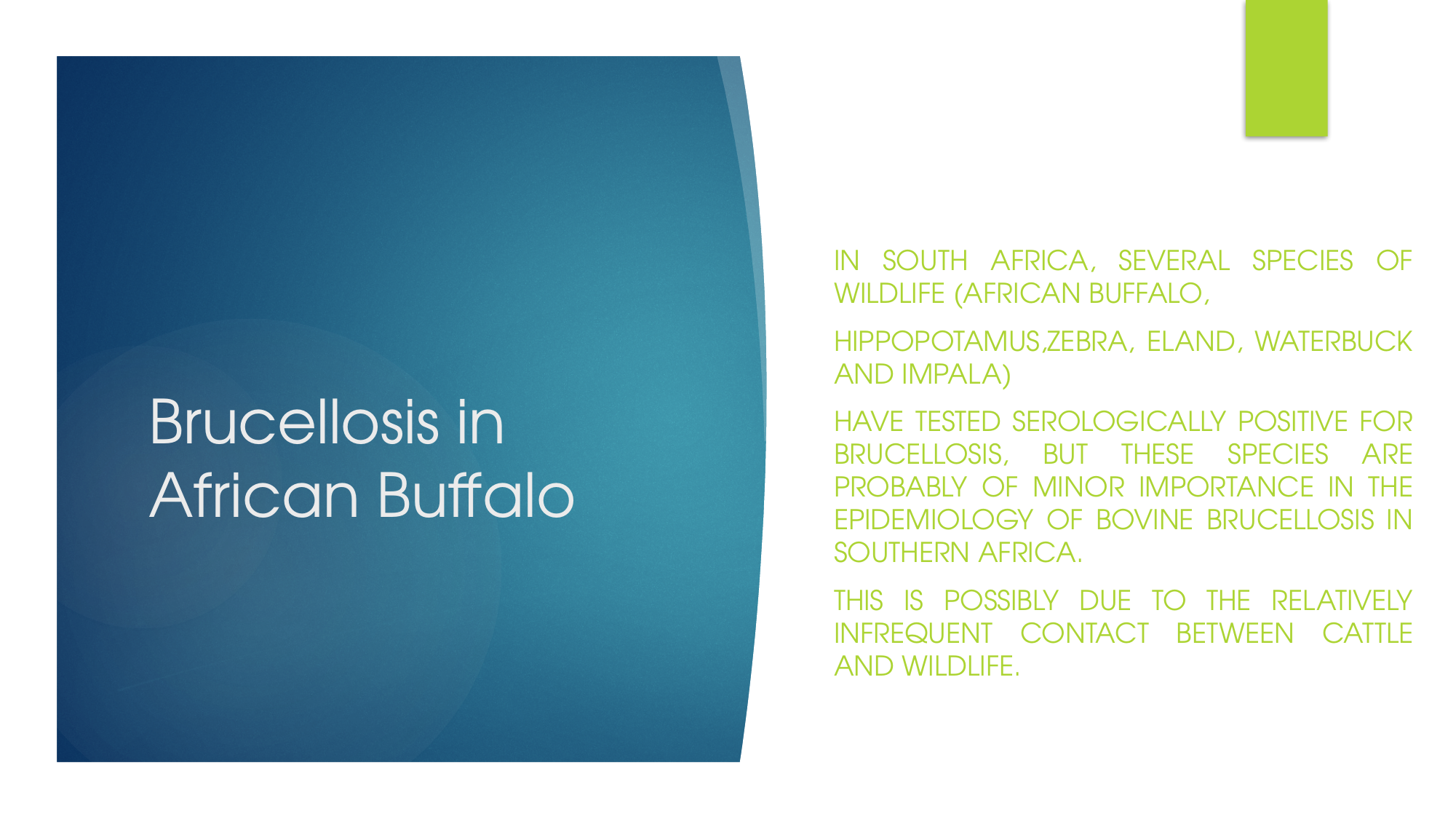

In South Africa, several species of wildlife (African buffalo,
hippopotamus,zebra, eland, waterbuck and impala)
have tested serologically positive for brucellosis, but these species are probably of minor importance in the epidemiology of bovine brucellosis in southern Africa.
This is possibly due to the relatively infrequent contact between cattle and wildlife.
# Brucellosis in African Buffalo